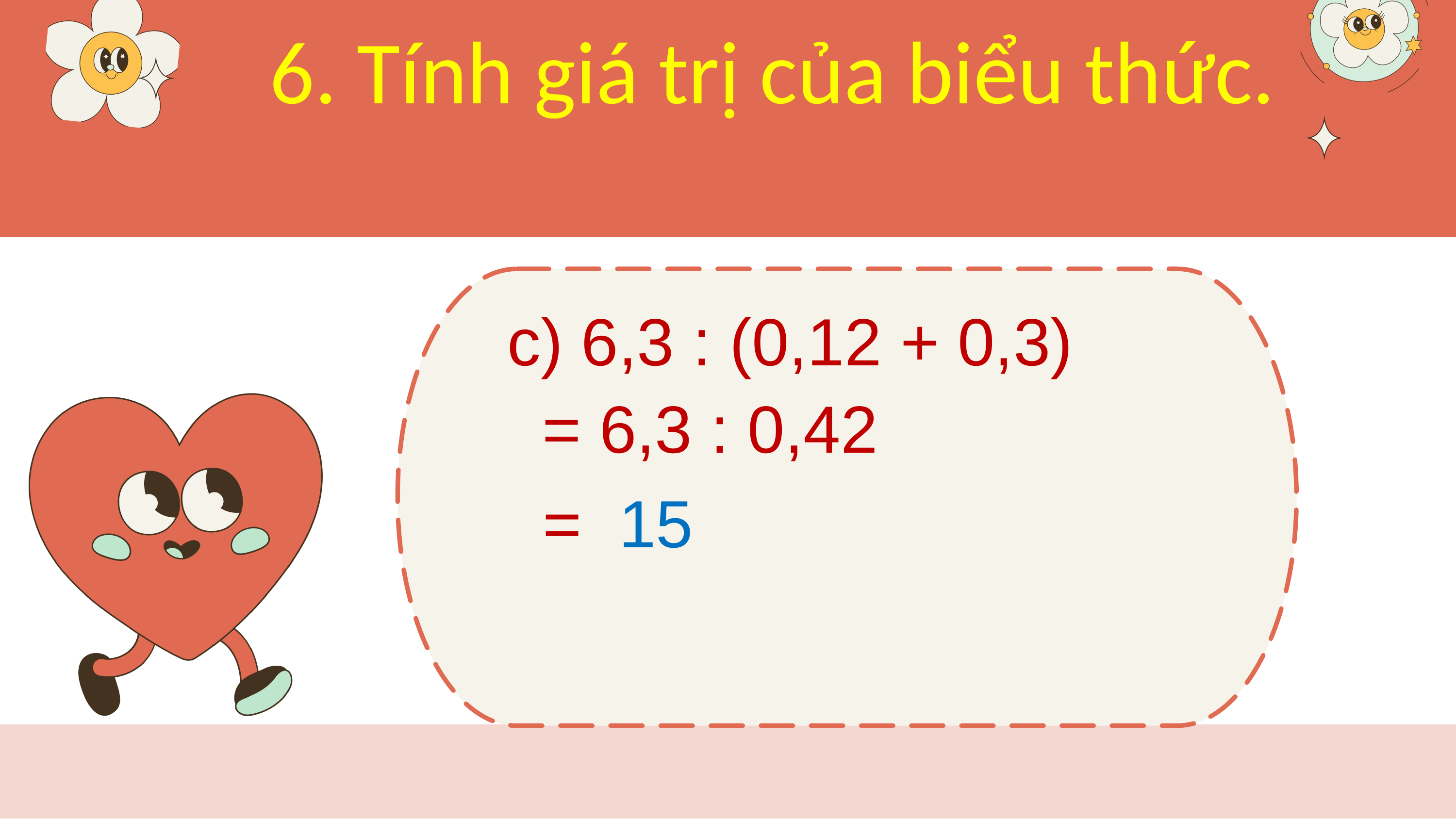

6. Tính giá trị của biểu thức.

c) 6,3 : (0,12 + 0,3)

= 6,3 : 0,42
=  15